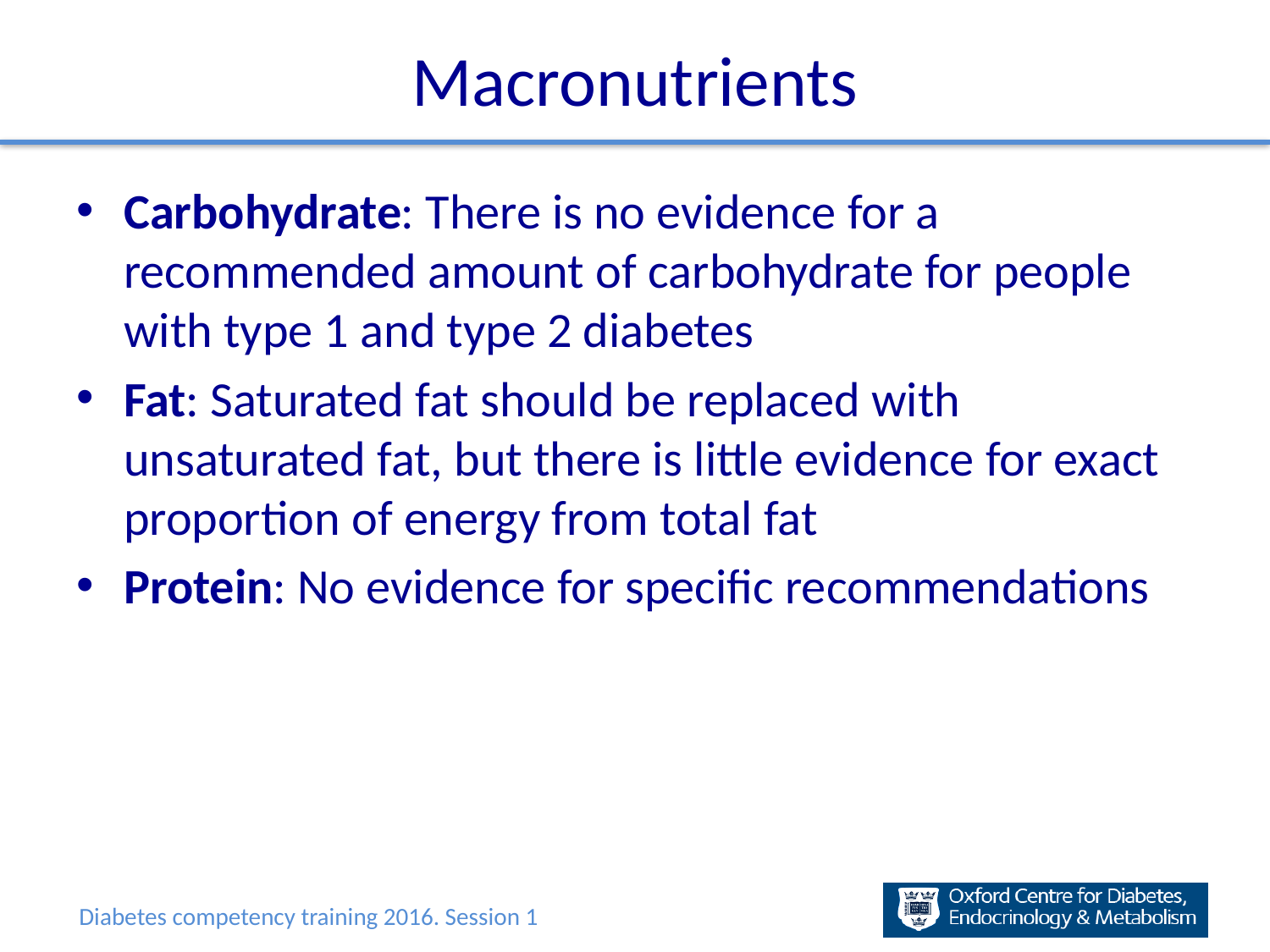

# Macronutrients
Carbohydrate: There is no evidence for a recommended amount of carbohydrate for people with type 1 and type 2 diabetes
Fat: Saturated fat should be replaced with unsaturated fat, but there is little evidence for exact proportion of energy from total fat
Protein: No evidence for specific recommendations